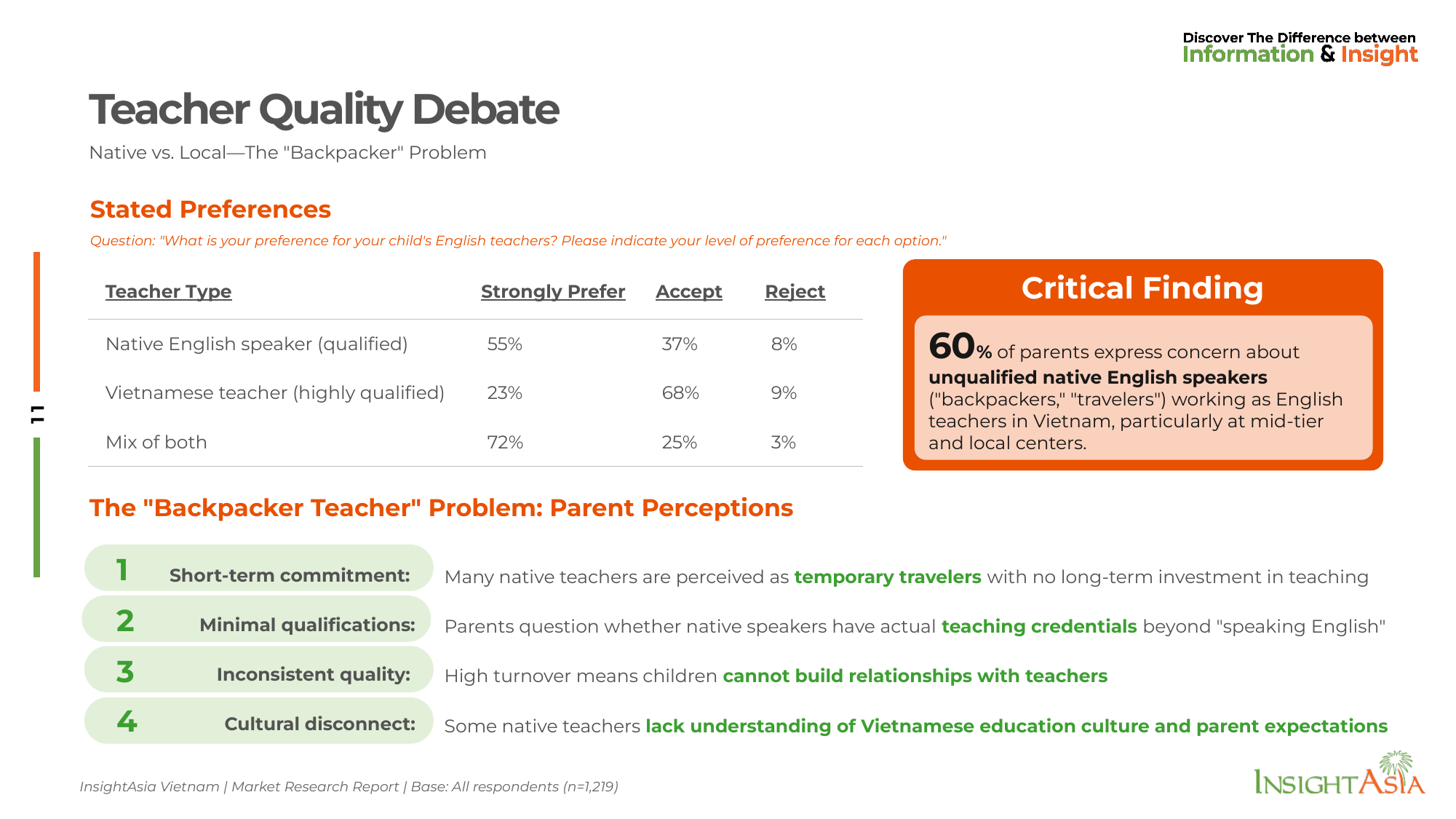

# Teacher Quality Debate
Native vs. Local—The "Backpacker" Problem
Stated Preferences
Question: "What is your preference for your child's English teachers? Please indicate your level of preference for each option."
Critical Finding

| Teacher Type | Strongly Prefer | Accept | Reject |
| --- | --- | --- | --- |
| Native English speaker (qualified) | 55% | 37% | 8% |
| Vietnamese teacher (highly qualified) | 23% | 68% | 9% |
| Mix of both | 72% | 25% | 3% |
60% of parents express concern about unqualified native English speakers ("backpackers," "travelers") working as English teachers in Vietnam, particularly at mid-tier and local centers.
The "Backpacker Teacher" Problem: Parent Perceptions
Short-term commitment:
Minimal qualifications:
Inconsistent quality:
Cultural disconnect:
Many native teachers are perceived as temporary travelers with no long-term investment in teaching
Parents question whether native speakers have actual teaching credentials beyond "speaking English"
High turnover means children cannot build relationships with teachers
Some native teachers lack understanding of Vietnamese education culture and parent expectations

1

2

3
4

InsightAsia Vietnam | Market Research Report | Base: All respondents (n=1,219)